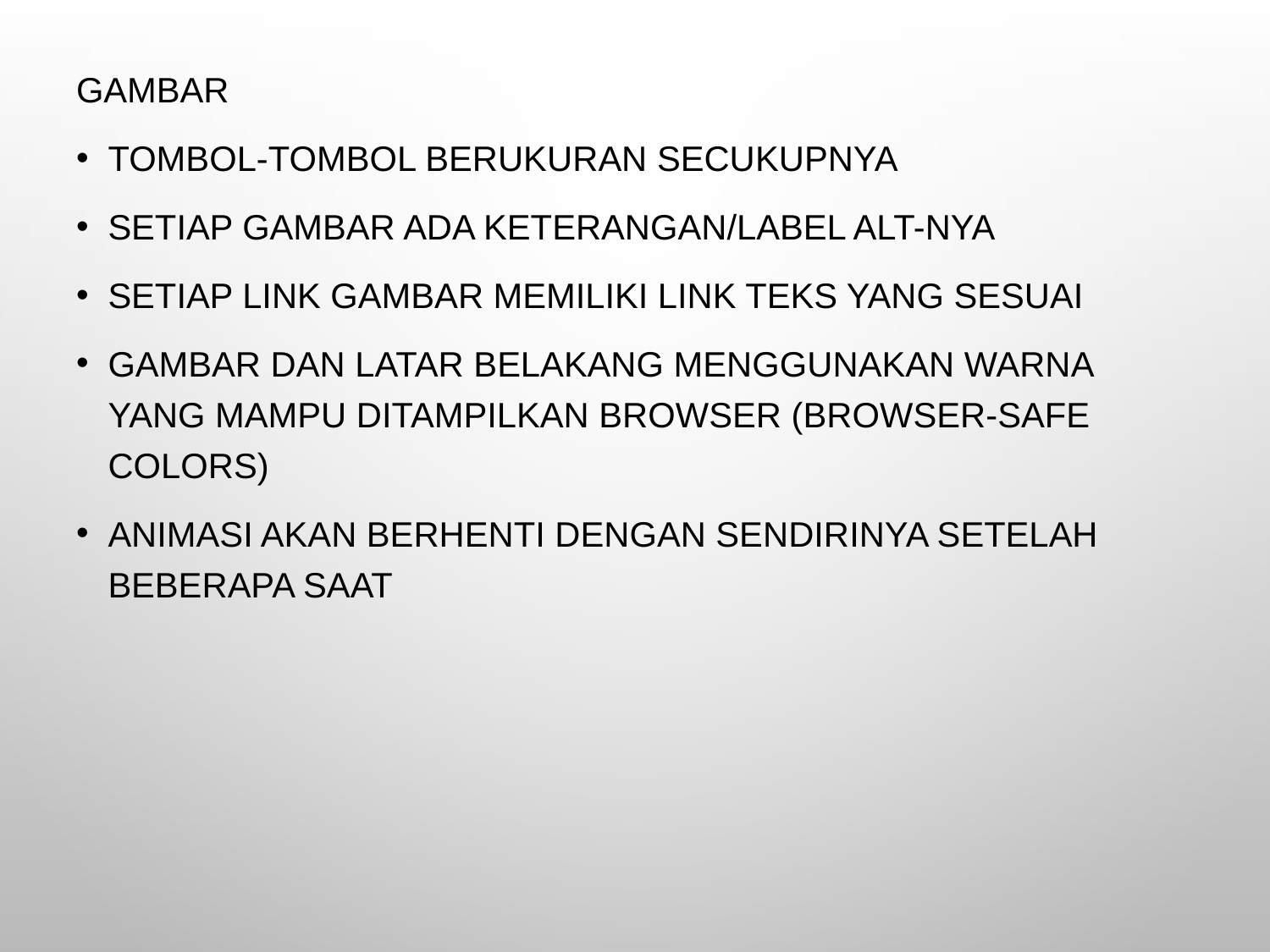

GAMBAR
Tombol-tombol berukuran secukupnya
Setiap gambar ada keterangan/label alt-nya
Setiap link gambar memiliki link teks yang sesuai
Gambar dan latar belakang menggunakan warna yang mampu ditampilkan browser (browser-safe colors)
Animasi akan berhenti dengan sendirinya setelah beberapa saat